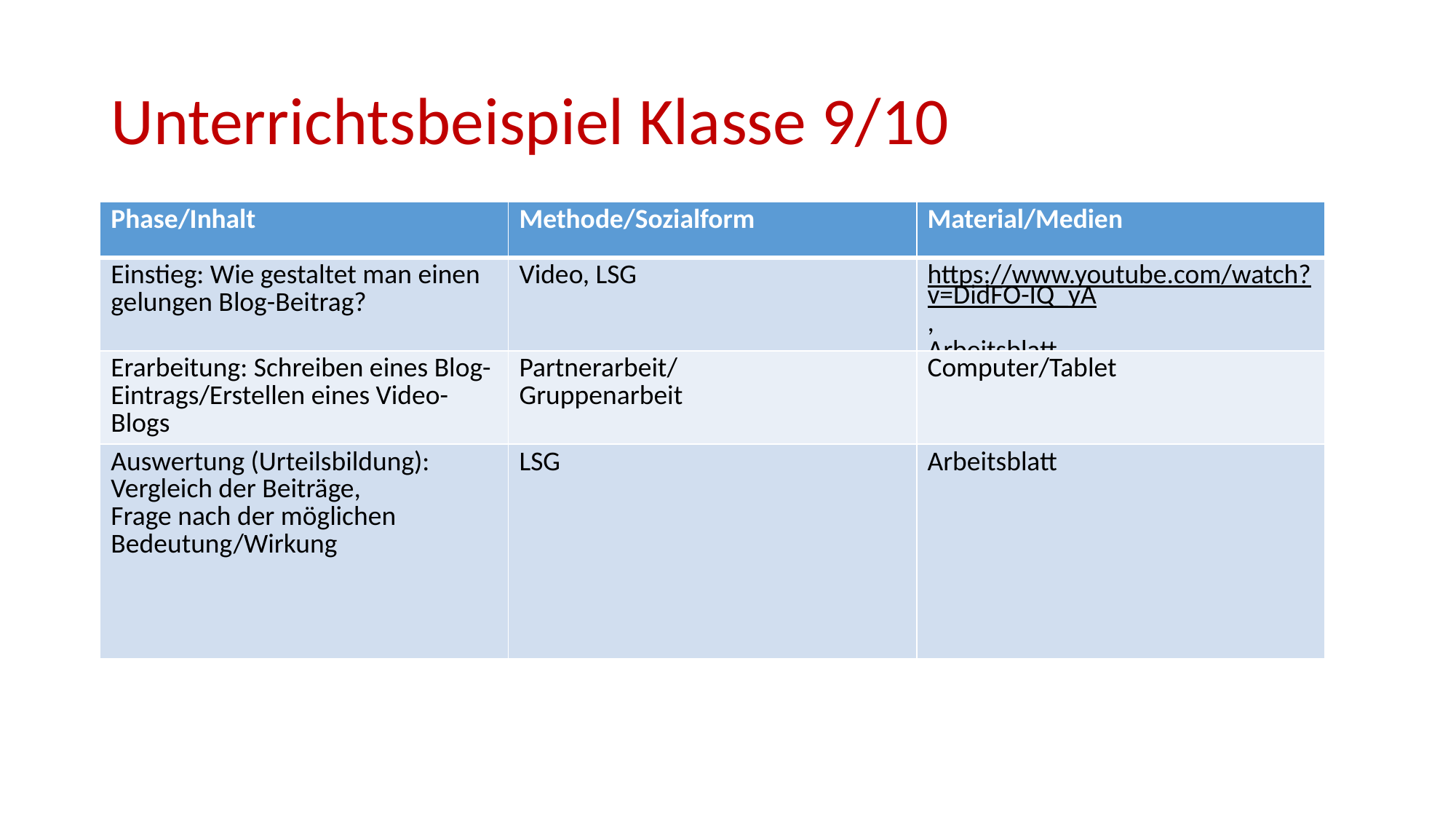

# Unterrichtsbeispiel Klasse 9/10

| Phase/Inhalt | Methode/Sozialform | Material/Medien |
| --- | --- | --- |
| Einstieg: Wie gestaltet man einen gelungen Blog-Beitrag? | Video, LSG | https://www.youtube.com/watch?v=DidFO-IQ\_yA, Arbeitsblatt |
| Erarbeitung: Schreiben eines Blog-Eintrags/Erstellen eines Video-Blogs | Partnerarbeit/ Gruppenarbeit | Computer/Tablet |
| Auswertung (Urteilsbildung): Vergleich der Beiträge, Frage nach der möglichen Bedeutung/Wirkung | LSG | Arbeitsblatt |